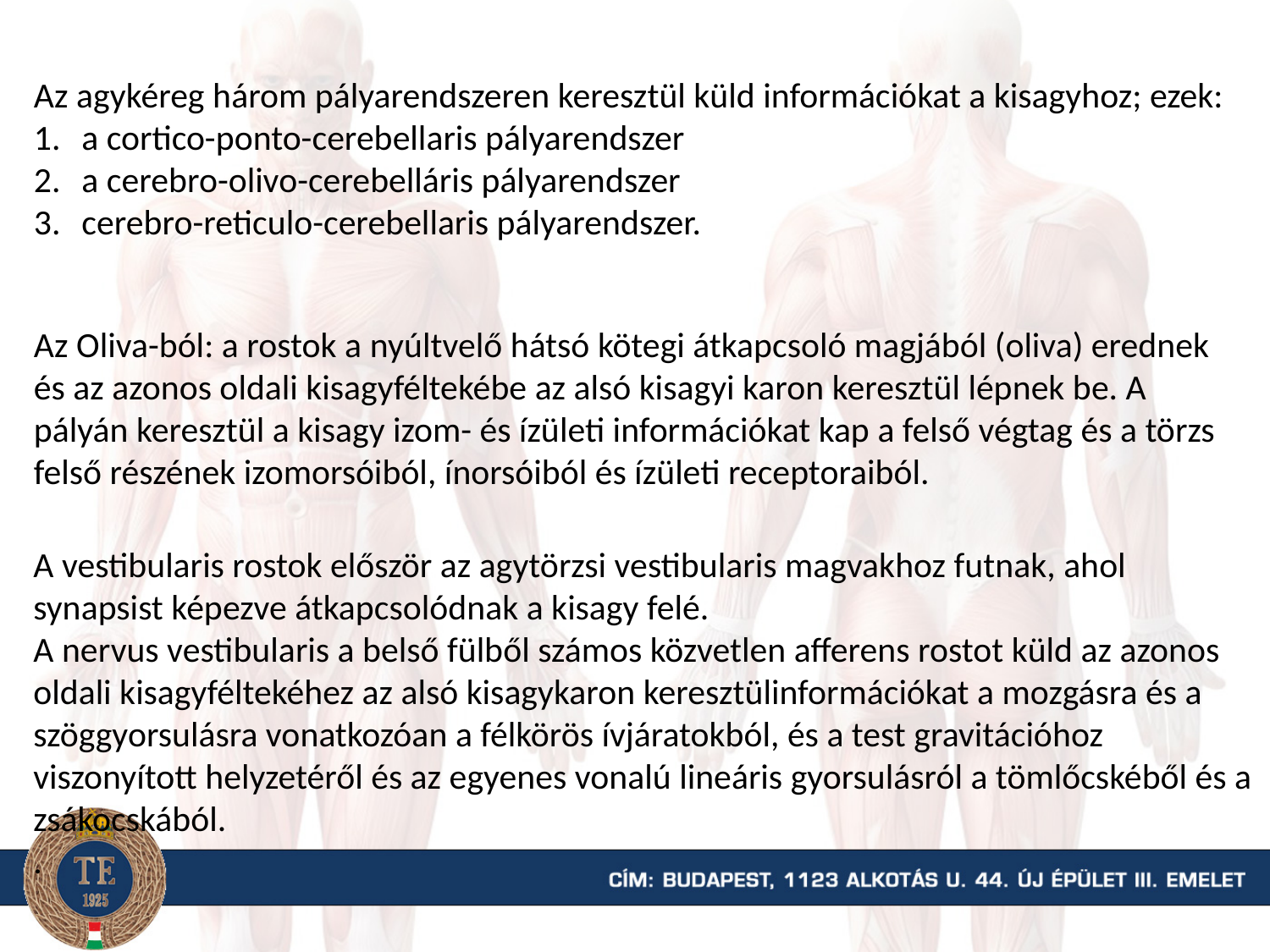

Az agykéreg három pályarendszeren keresztül küld információkat a kisagyhoz; ezek:
a cortico-ponto-cerebellaris pályarendszer
a cerebro-olivo-cerebelláris pályarendszer
cerebro-reticulo-cerebellaris pályarendszer.
Az Oliva-ból: a rostok a nyúltvelő hátsó kötegi átkapcsoló magjából (oliva) erednek és az azonos oldali kisagyféltekébe az alsó kisagyi karon keresztül lépnek be. A pályán keresztül a kisagy izom- és ízületi információkat kap a felső végtag és a törzs felső részének izomorsóiból, ínorsóiból és ízületi receptoraiból.
A vestibularis rostok először az agytörzsi vestibularis magvakhoz futnak, ahol synapsist képezve átkapcsolódnak a kisagy felé.
A nervus vestibularis a belső fülből számos közvetlen afferens rostot küld az azonos oldali kisagyféltekéhez az alsó kisagykaron keresztülinformációkat a mozgásra és a szöggyorsulásra vonatkozóan a félkörös ívjáratokból, és a test gravitációhoz viszonyított helyzetéről és az egyenes vonalú lineáris gyorsulásról a tömlőcskéből és a zsákocskából.
.